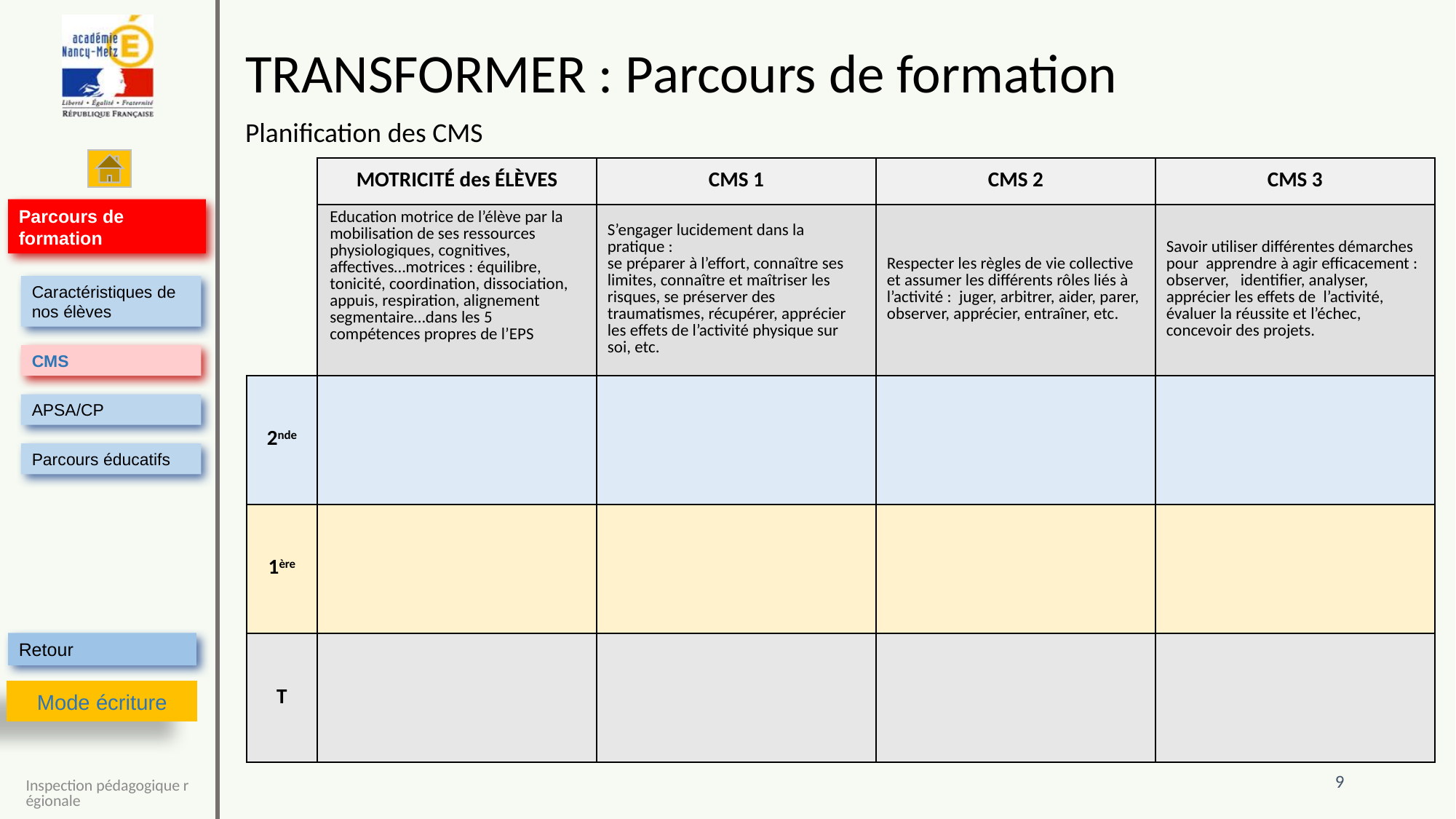

|  | MOTRICITÉ des ÉLÈVES | CMS 1 | CMS 2 | CMS 3 |
| --- | --- | --- | --- | --- |
|  | Education motrice de l’élève par la mobilisation de ses ressources physiologiques, cognitives, affectives…motrices : équilibre, tonicité, coordination, dissociation, appuis, respiration, alignement segmentaire…dans les 5 compétences propres de l’EPS | S’engager lucidement dans la pratique : se préparer à l’effort, connaître ses limites, connaître et maîtriser les risques, se préserver des traumatismes, récupérer, apprécier les effets de l’activité physique sur soi, etc. | Respecter les règles de vie collective et assumer les différents rôles liés à l’activité : juger, arbitrer, aider, parer, observer, apprécier, entraîner, etc. | Savoir utiliser différentes démarches pour apprendre à agir efficacement : observer, identifier, analyser, apprécier les effets de l’activité, évaluer la réussite et l’échec, concevoir des projets. |
| 2nde |  |  |  |  |
| 1ère |  |  |  |  |
| T |  |  |  |  |
9
Inspection pédagogique régionale